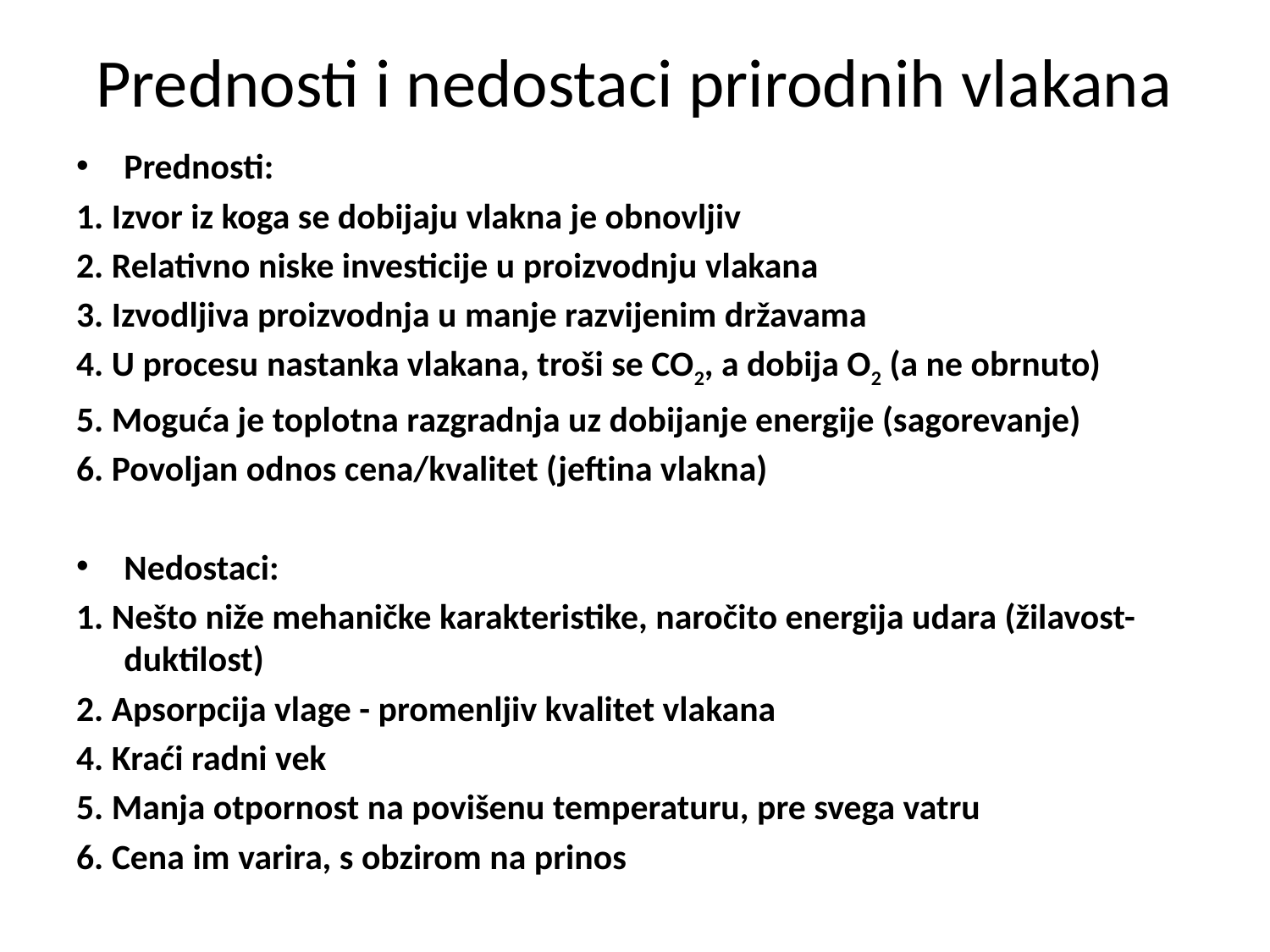

# Prednosti i nedostaci prirodnih vlakana
Prednosti:
1. Izvor iz koga se dobijaju vlakna je obnovljiv
2. Relativno niske investicije u proizvodnju vlakana
3. Izvodljiva proizvodnja u manje razvijenim državama
4. U procesu nastanka vlakana, troši se CO2, a dobija O2 (a ne obrnuto)
5. Moguća je toplotna razgradnja uz dobijanje energije (sagorevanje)
6. Povoljan odnos cena/kvalitet (jeftina vlakna)

Nedostaci:
1. Nešto niže mehaničke karakteristike, naročito energija udara (žilavost-duktilost)
2. Apsorpcija vlage - promenljiv kvalitet vlakana
4. Kraći radni vek
5. Manja otpornost na povišenu temperaturu, pre svega vatru
6. Cena im varira, s obzirom na prinos